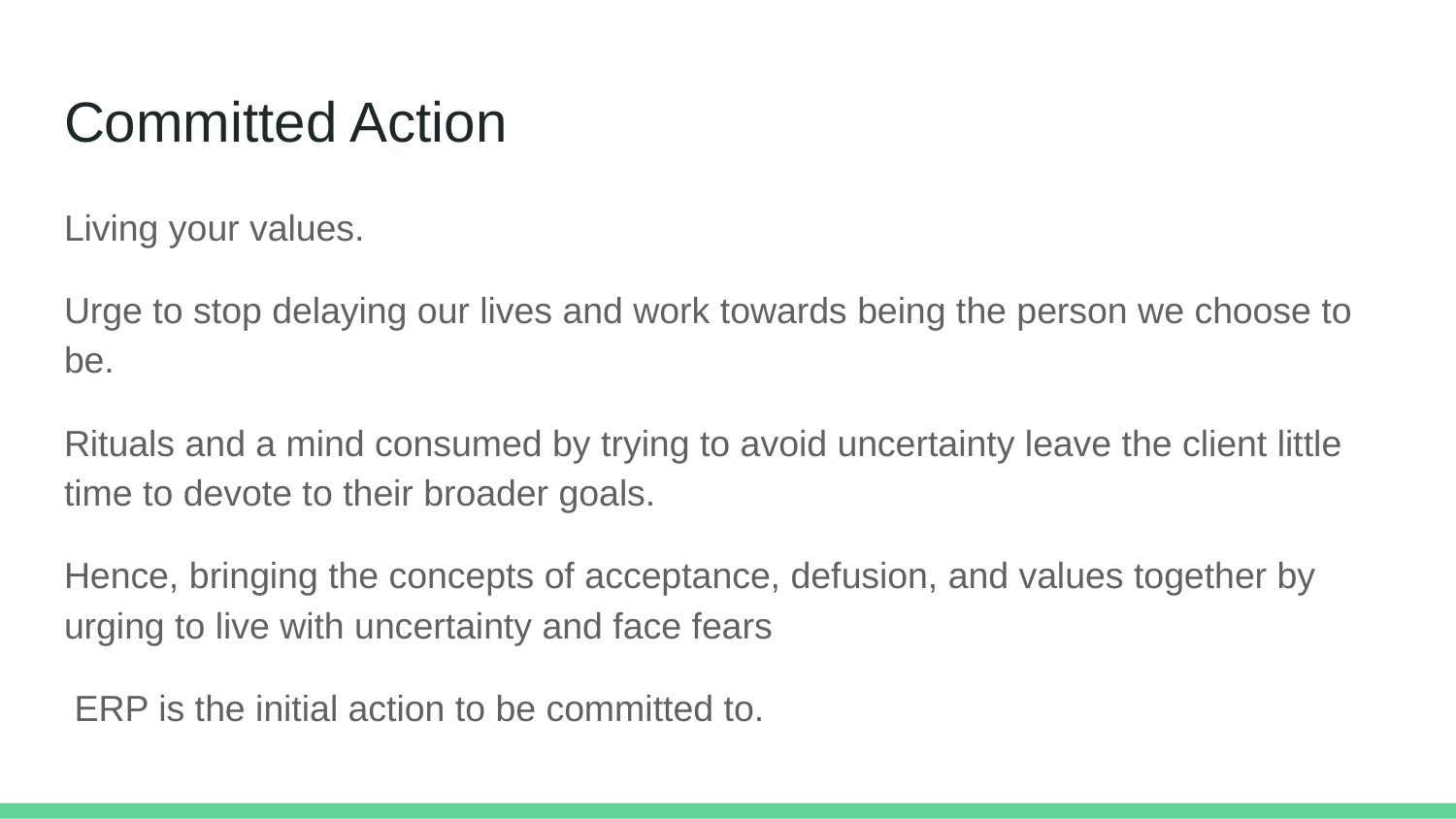

# Committed Action
Living your values.
Urge to stop delaying our lives and work towards being the person we choose to be.
Rituals and a mind consumed by trying to avoid uncertainty leave the client little time to devote to their broader goals.
Hence, bringing the concepts of acceptance, defusion, and values together by urging to live with uncertainty and face fears
 ERP is the initial action to be committed to.